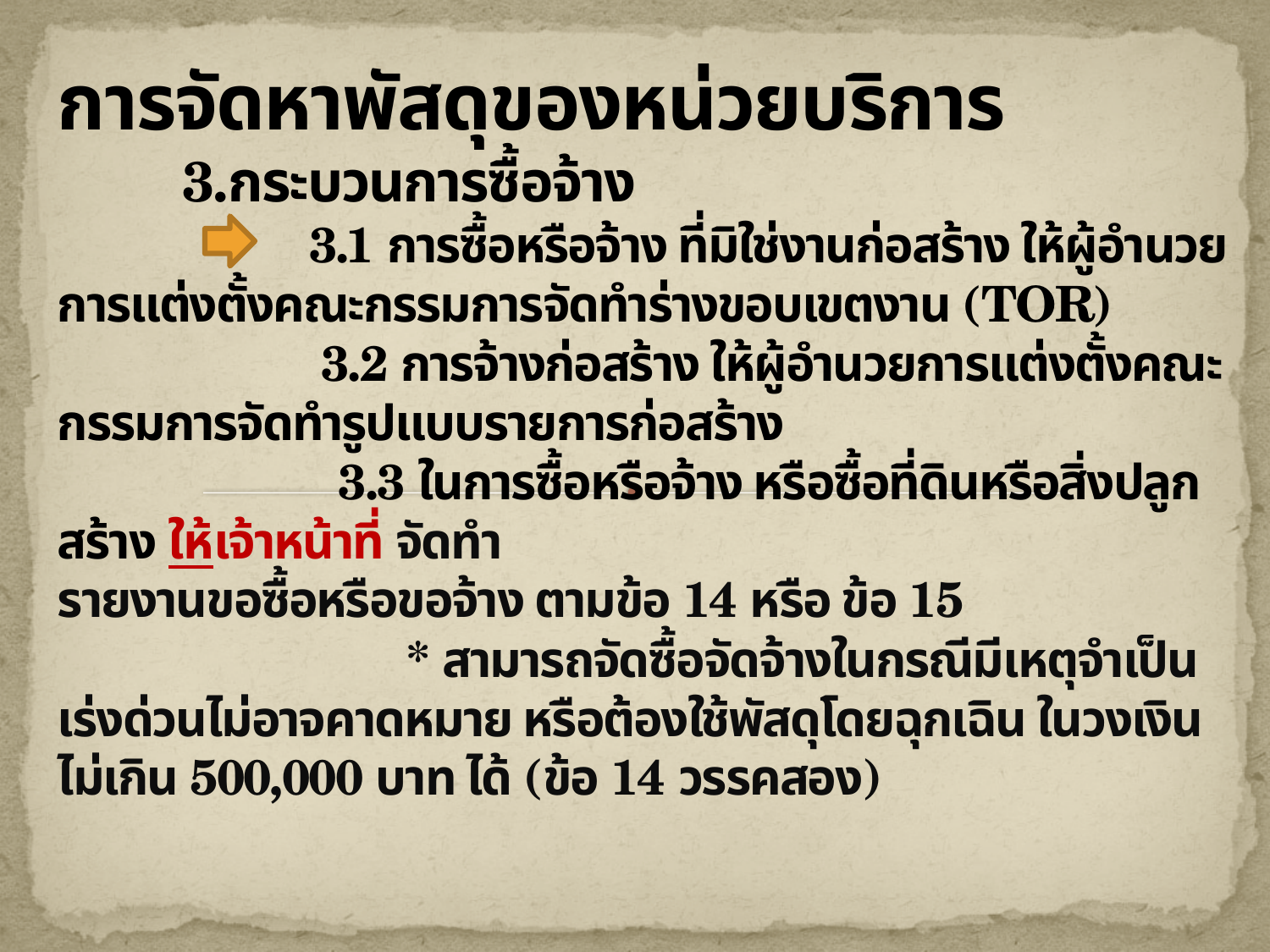

# การจัดหาพัสดุของหน่วยบริการ 3.กระบวนการซื้อจ้าง 3.1 การซื้อหรือจ้าง ที่มิใช่งานก่อสร้าง ให้ผู้อำนวยการแต่งตั้งคณะกรรมการจัดทำร่างขอบเขตงาน (TOR) 3.2 การจ้างก่อสร้าง ให้ผู้อำนวยการแต่งตั้งคณะกรรมการจัดทำรูปแบบรายการก่อสร้าง 3.3 ในการซื้อหรือจ้าง หรือซื้อที่ดินหรือสิ่งปลูกสร้าง ให้เจ้าหน้าที่ จัดทำ รายงานขอซื้อหรือขอจ้าง ตามข้อ 14 หรือ ข้อ 15 * สามารถจัดซื้อจัดจ้างในกรณีมีเหตุจำเป็นเร่งด่วนไม่อาจคาดหมาย หรือต้องใช้พัสดุโดยฉุกเฉิน ในวงเงินไม่เกิน 500,000 บาท ได้ (ข้อ 14 วรรคสอง)